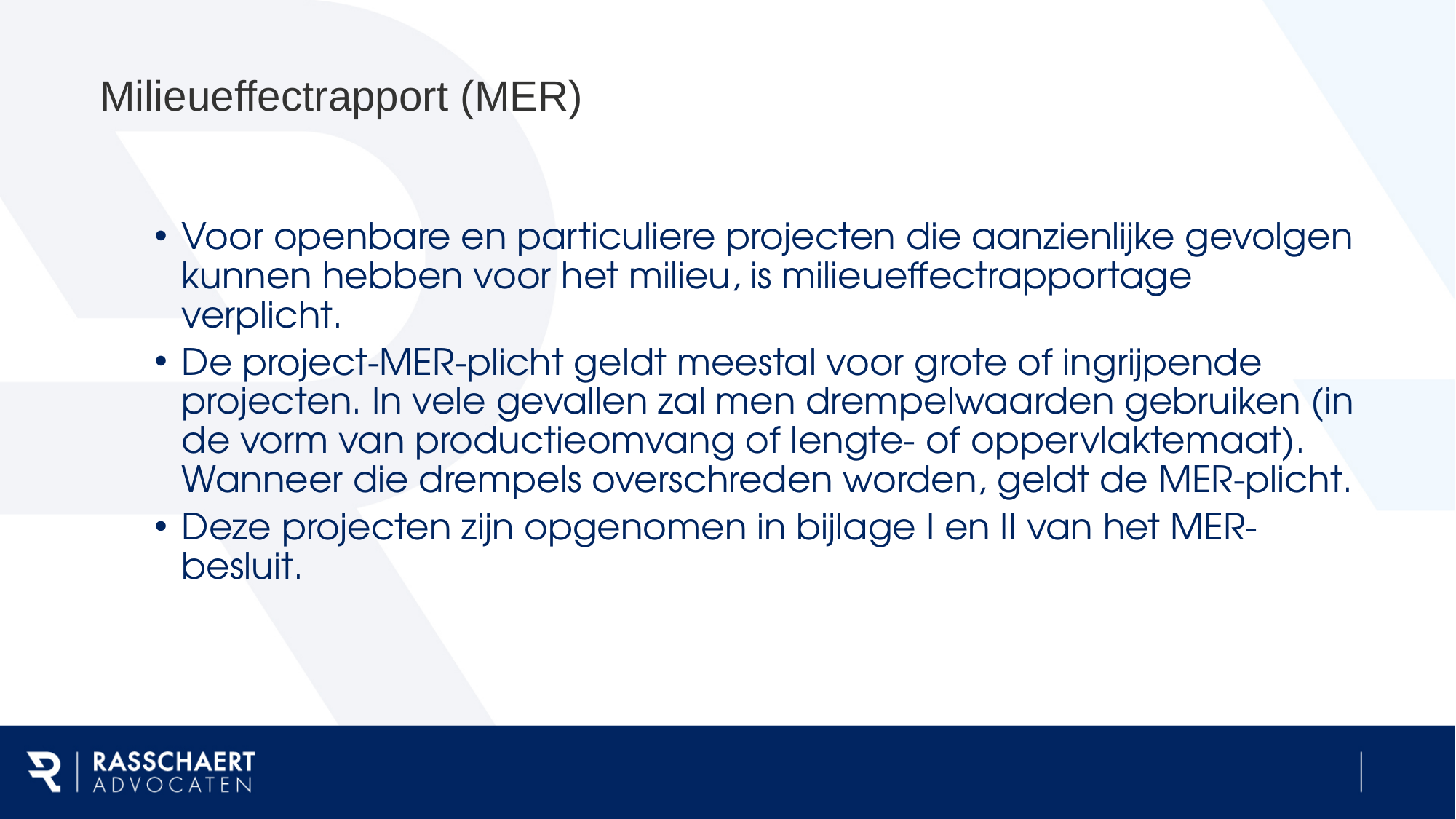

# Milieueffectrapport (MER)
Voor openbare en particuliere projecten die aanzienlijke gevolgen kunnen hebben voor het milieu, is milieueffectrapportage verplicht.
De project-MER-plicht geldt meestal voor grote of ingrijpende projecten. In vele gevallen zal men drempelwaarden gebruiken (in de vorm van productieomvang of lengte- of oppervlaktemaat). Wanneer die drempels overschreden worden, geldt de MER-plicht.
Deze projecten zijn opgenomen in bijlage I en II van het MER-besluit.